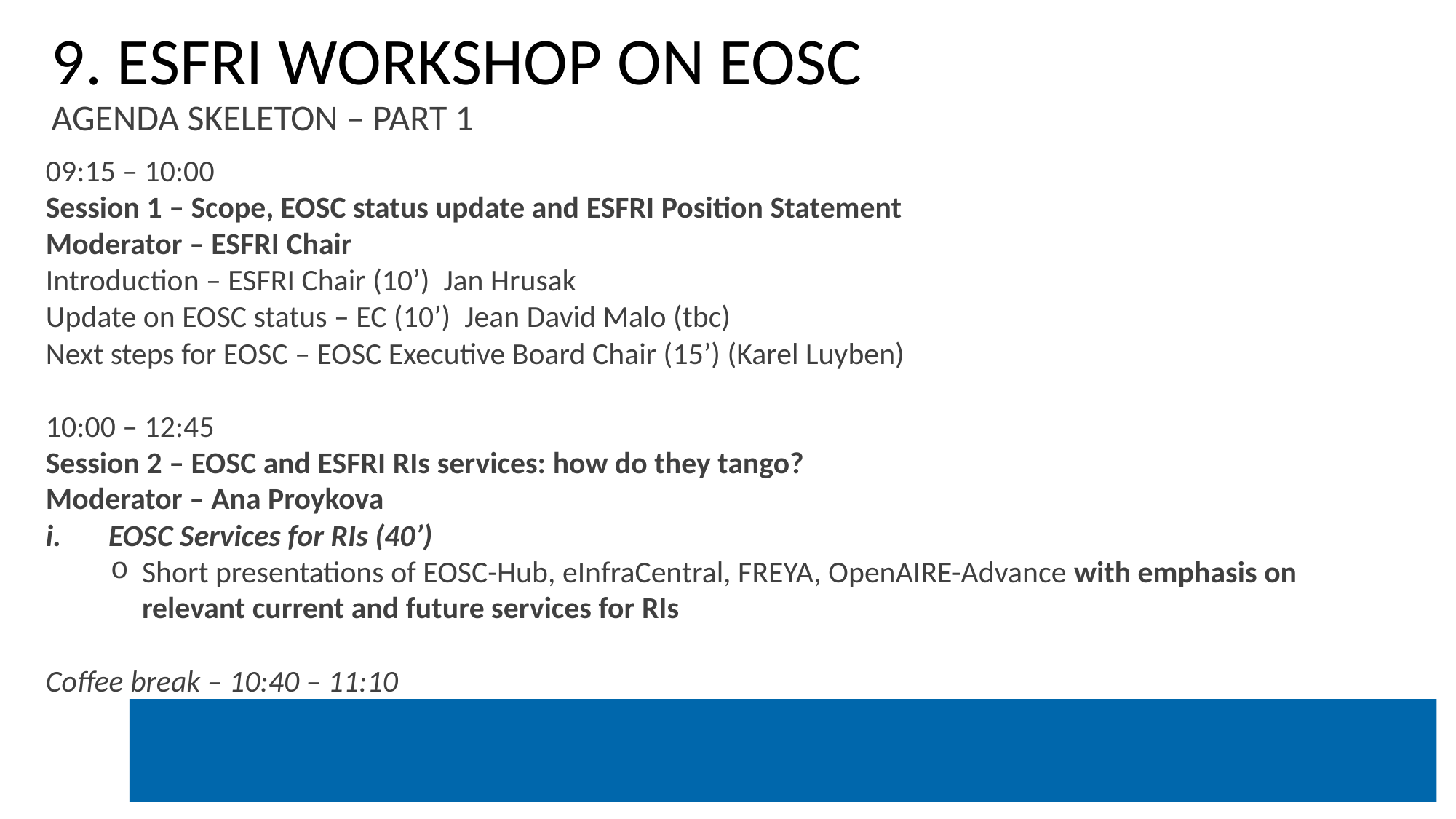

# 9. ESFRI WORKSHOP ON EOSC AGENDA SKELETON – PART 1
09:15 – 10:00
Session 1 – Scope, EOSC status update and ESFRI Position Statement
Moderator – ESFRI Chair
Introduction – ESFRI Chair (10’)  Jan Hrusak
Update on EOSC status – EC (10’)  Jean David Malo (tbc)
Next steps for EOSC – EOSC Executive Board Chair (15’) (Karel Luyben)

10:00 – 12:45
Session 2 – EOSC and ESFRI RIs services: how do they tango?
Moderator – Ana Proykova
EOSC Services for RIs (40’)
Short presentations of EOSC-Hub, eInfraCentral, FREYA, OpenAIRE-Advance with emphasis on relevant current and future services for RIs

Coffee break – 10:40 – 11:10